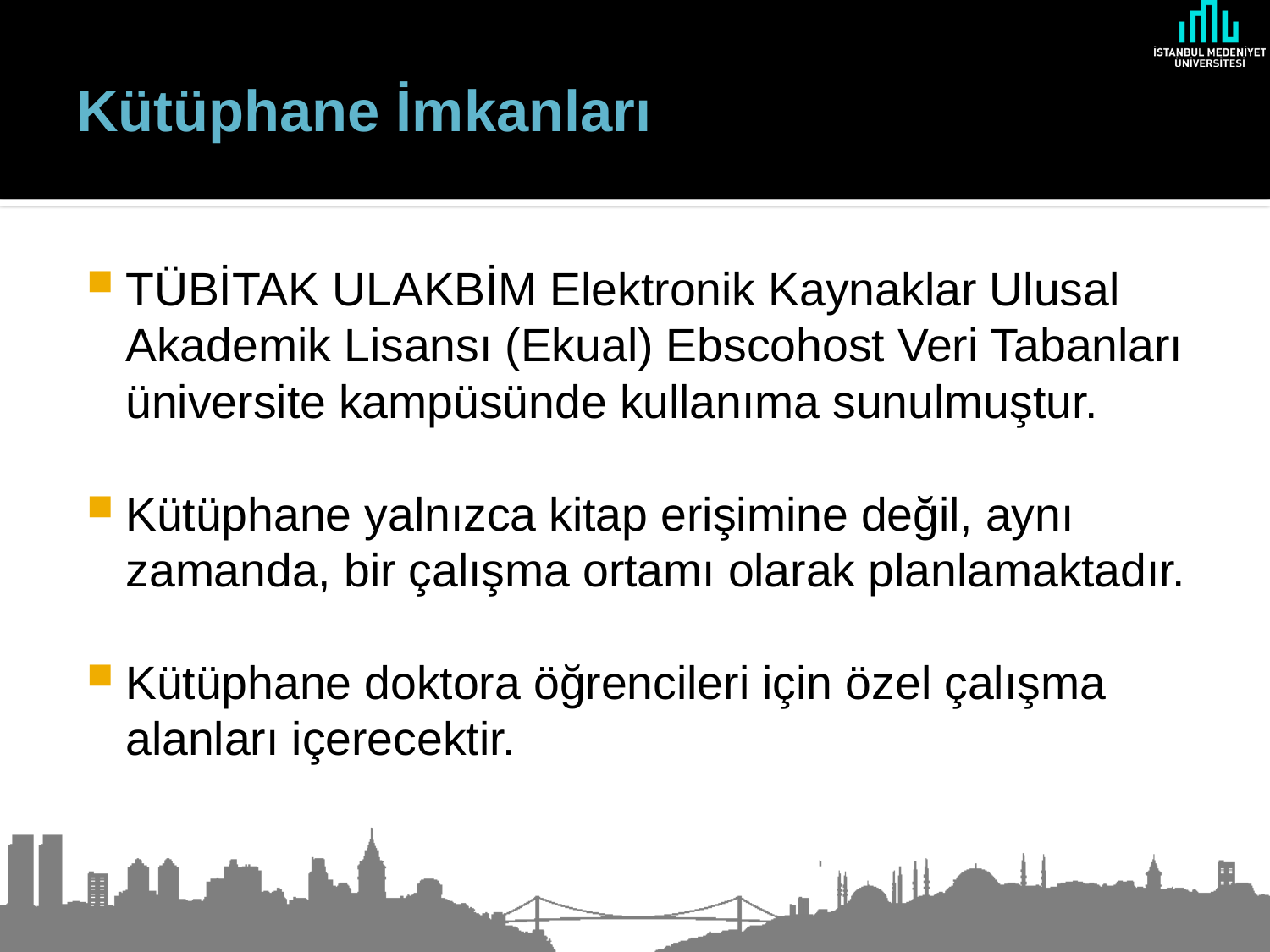

# Kütüphane İmkanları
TÜBİTAK ULAKBİM Elektronik Kaynaklar Ulusal Akademik Lisansı (Ekual) Ebscohost Veri Tabanları üniversite kampüsünde kullanıma sunulmuştur.

Kütüphane yalnızca kitap erişimine değil, aynı zamanda, bir çalışma ortamı olarak planlamaktadır.

Kütüphane doktora öğrencileri için özel çalışma alanları içerecektir.